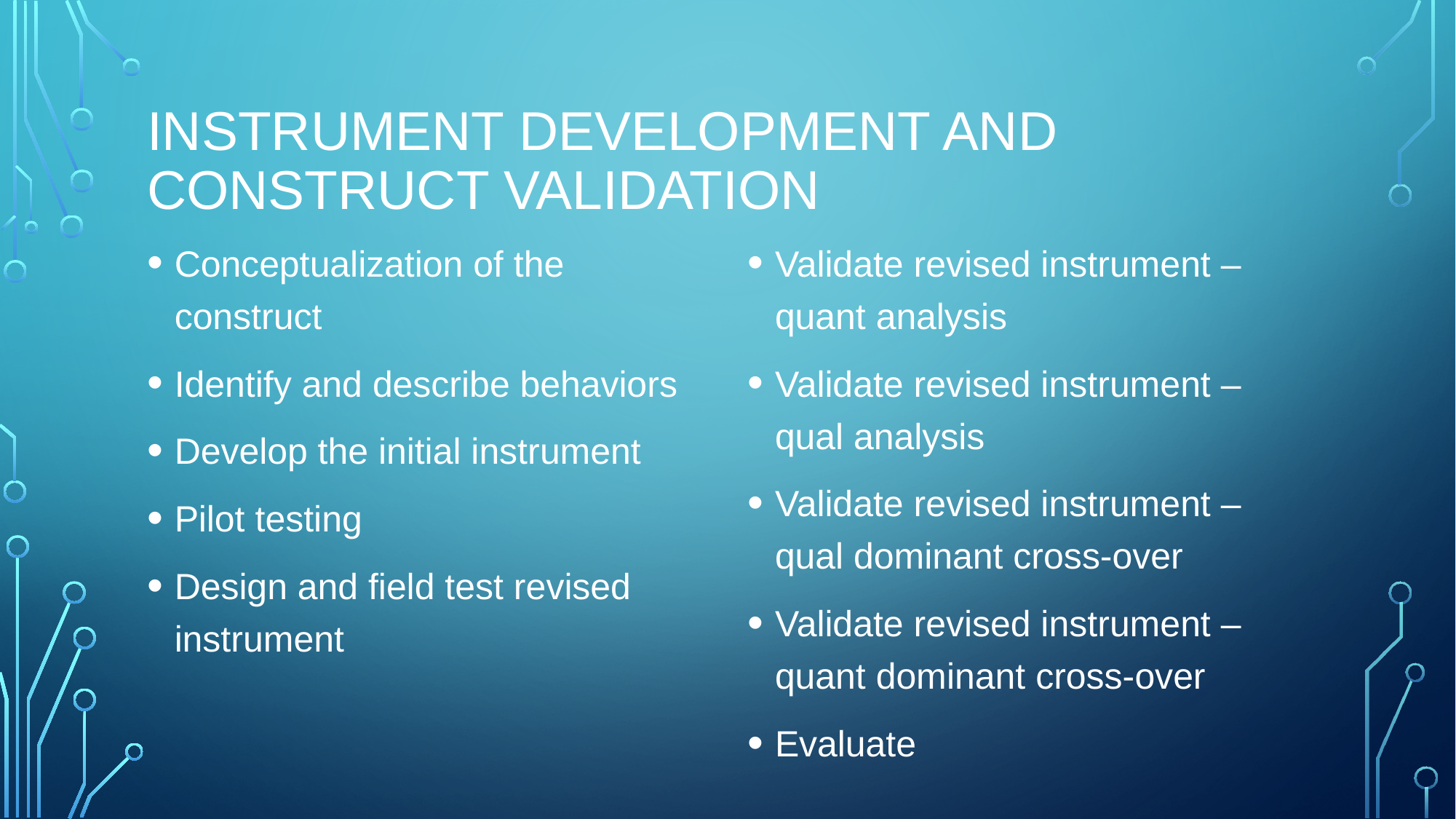

# Instrument Development and Construct Validation
Validate revised instrument – quant analysis
Validate revised instrument – qual analysis
Validate revised instrument – qual dominant cross-over
Validate revised instrument – quant dominant cross-over
Evaluate

Conceptualization of the construct
Identify and describe behaviors
Develop the initial instrument
Pilot testing
Design and field test revised instrument